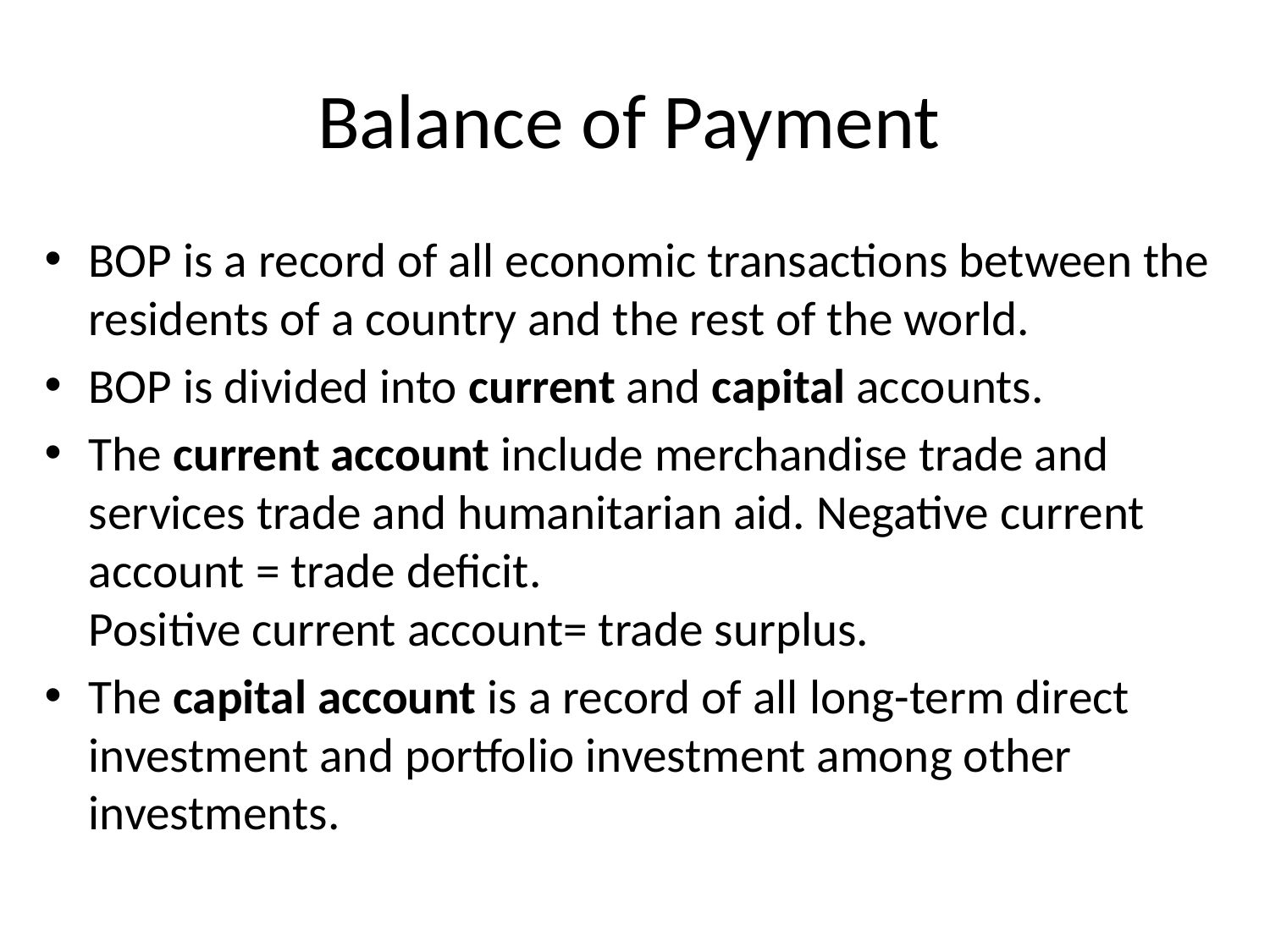

# Balance of Payment
BOP is a record of all economic transactions between the residents of a country and the rest of the world.
BOP is divided into current and capital accounts.
The current account include merchandise trade and services trade and humanitarian aid. Negative current account = trade deficit.
Positive current account= trade surplus.
The capital account is a record of all long-term direct investment and portfolio investment among other investments.